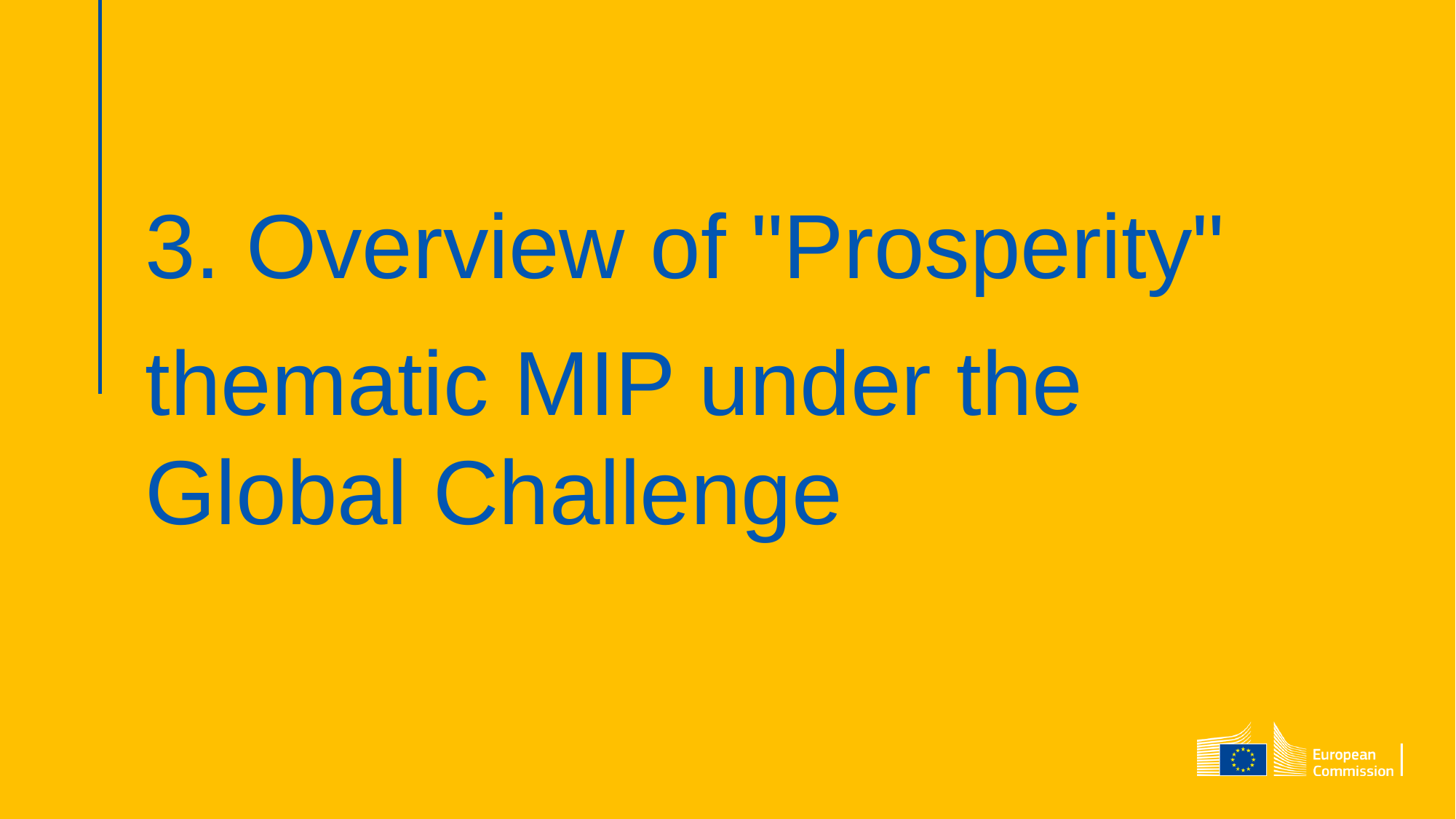

3. Overview of "Prosperity"
thematic MIP under the Global Challenge